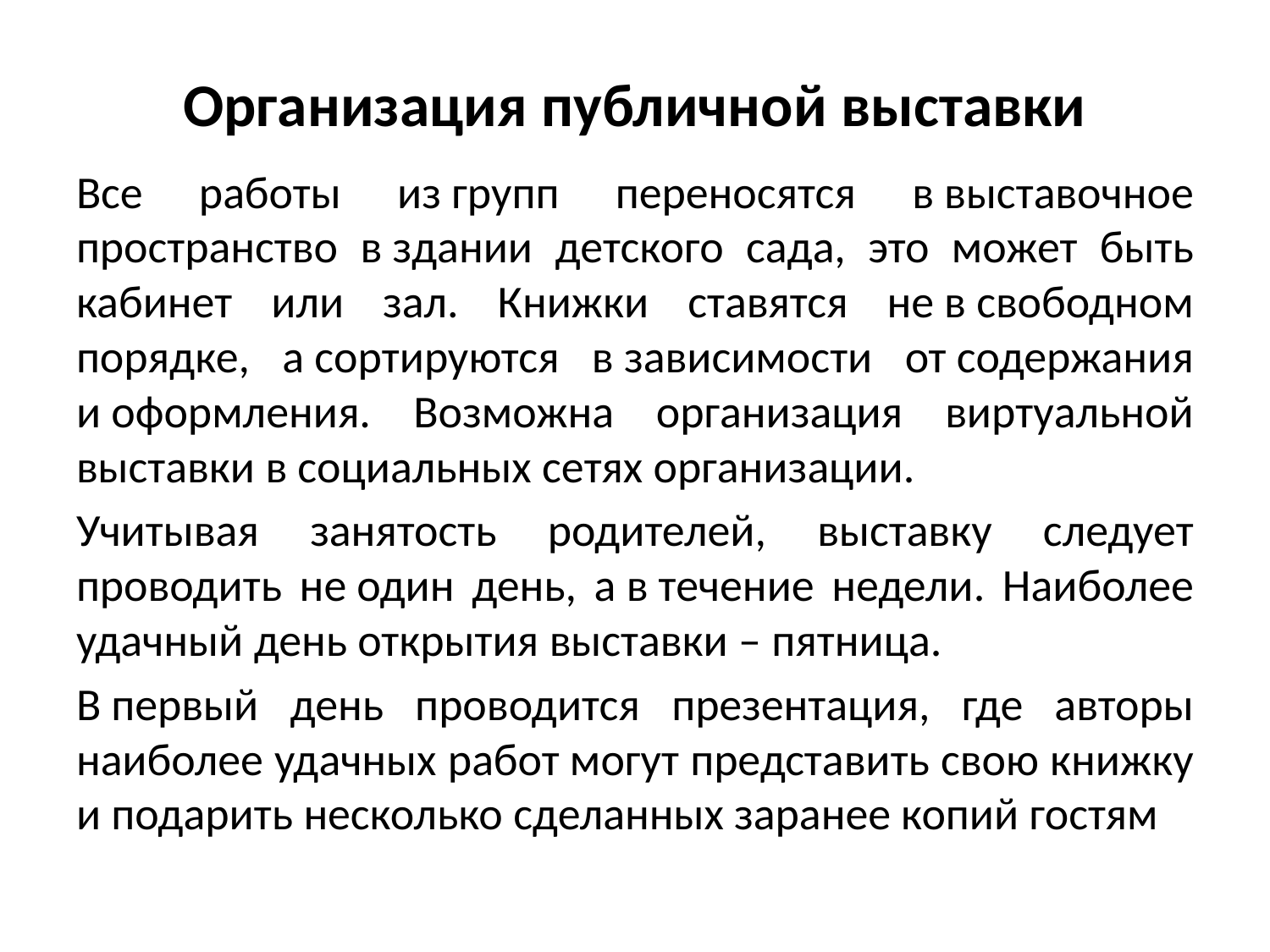

# Организация публичной выставки
Все работы из групп переносятся в выставочное пространство в здании детского сада, это может быть кабинет или зал. Книжки ставятся не в свободном порядке, а сортируются в зависимости от содержания и оформления. Возможна организация виртуальной выставки в социальных сетях организации.
Учитывая занятость родителей, выставку следует проводить не один день, а в течение недели. Наиболее удачный день открытия выставки – пятница.
В первый день проводится презентация, где авторы наиболее удачных работ могут представить свою книжку и подарить несколько сделанных заранее копий гостям